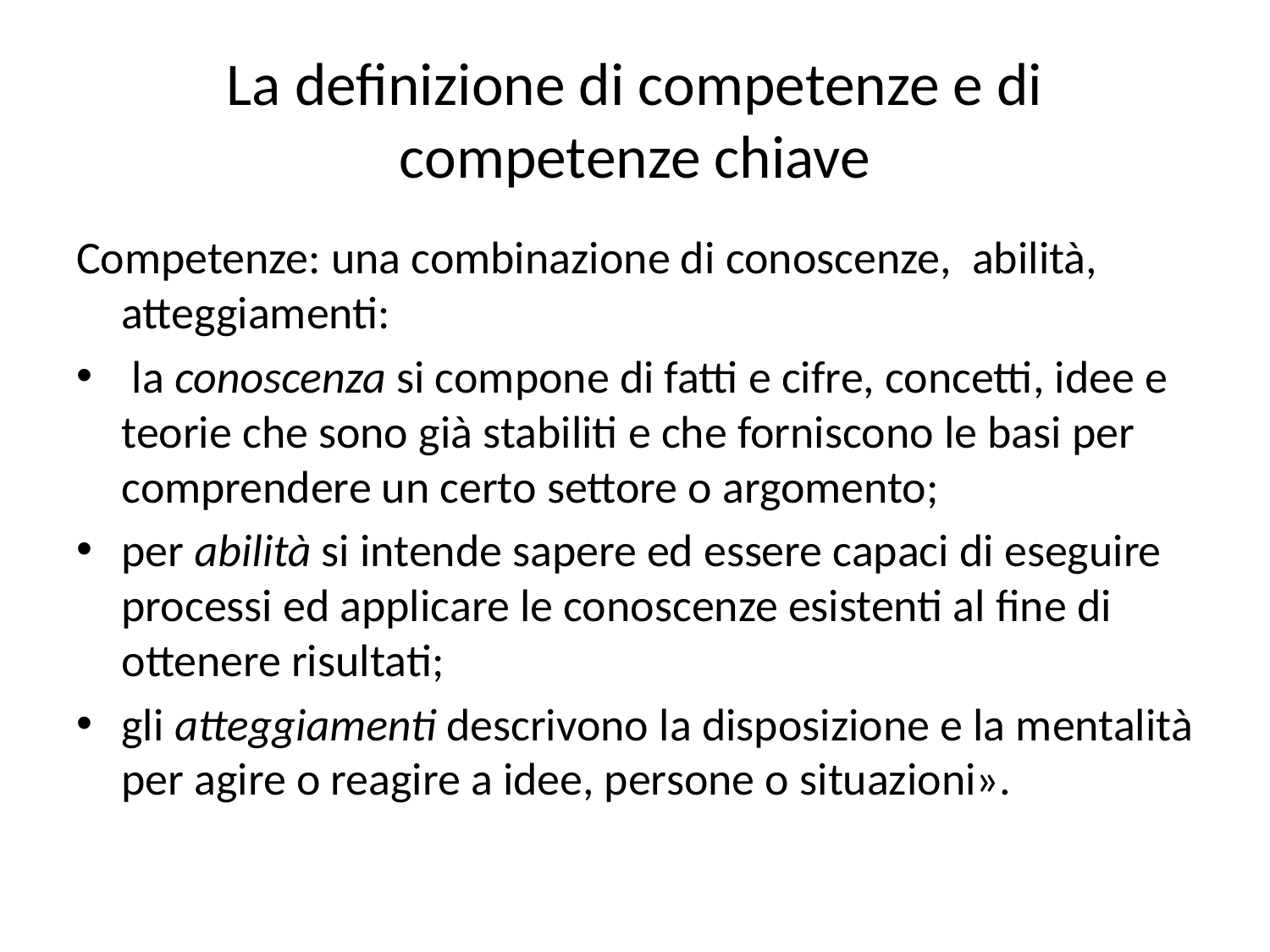

# La definizione di competenze e di competenze chiave
Competenze: una combinazione di conoscenze,  abilità, atteggiamenti:
 la conoscenza si compone di fatti e cifre, concetti, idee e teorie che sono già stabiliti e che forniscono le basi per comprendere un certo settore o argomento;
per abilità si intende sapere ed essere capaci di eseguire processi ed applicare le conoscenze esistenti al fine di ottenere risultati;
gli atteggiamenti descrivono la disposizione e la mentalità per agire o reagire a idee, persone o situazioni».